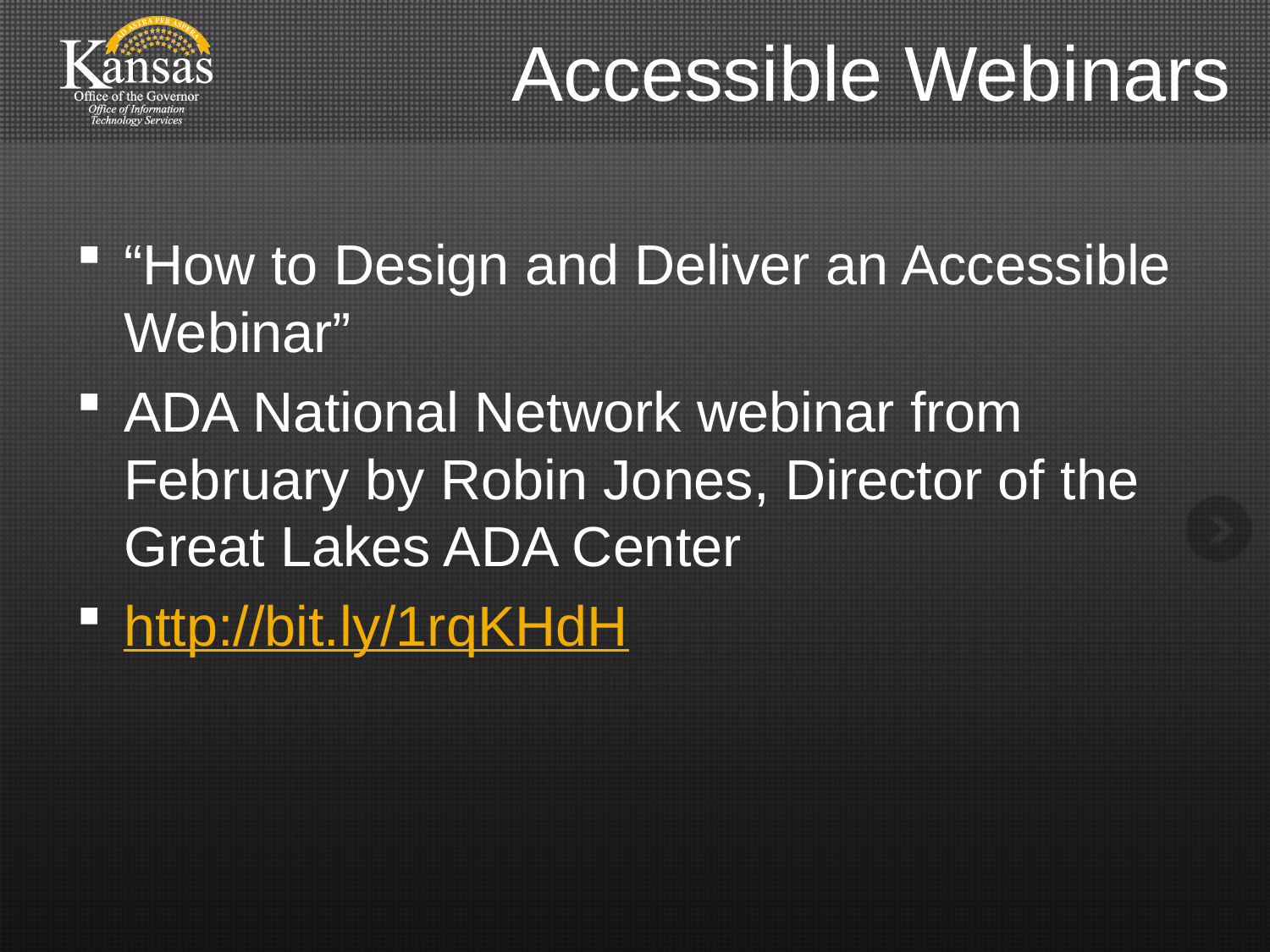

# Accessible Webinars
“How to Design and Deliver an Accessible Webinar”
ADA National Network webinar from February by Robin Jones, Director of the Great Lakes ADA Center
http://bit.ly/1rqKHdH